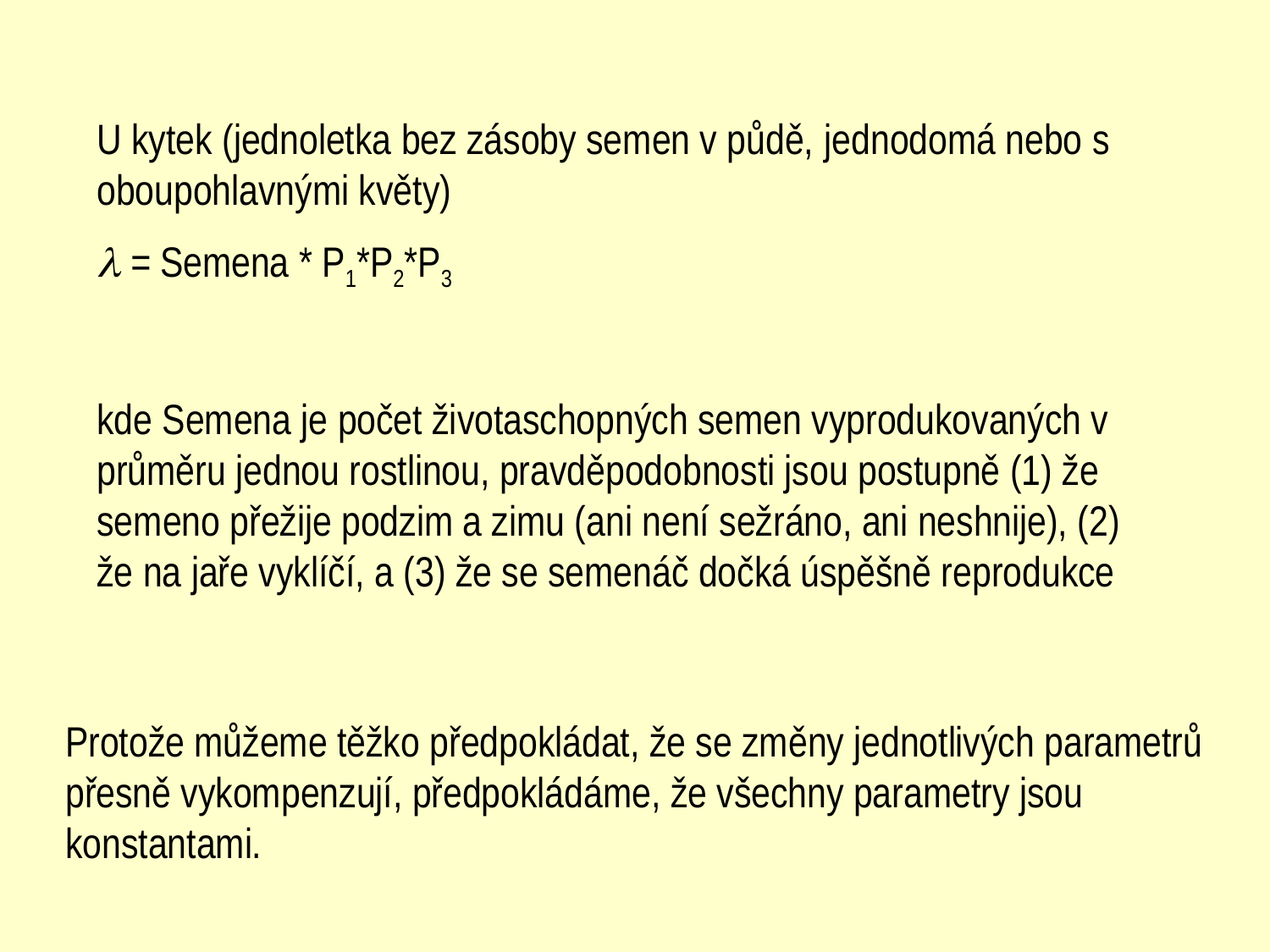

U kytek (jednoletka bez zásoby semen v půdě, jednodomá nebo s oboupohlavnými květy)
λ = Semena * P1*P2*P3

kde Semena je počet životaschopných semen vyprodukovaných v průměru jednou rostlinou, pravděpodobnosti jsou postupně (1) že semeno přežije podzim a zimu (ani není sežráno, ani neshnije), (2) že na jaře vyklíčí, a (3) že se semenáč dočká úspěšně reprodukce
Protože můžeme těžko předpokládat, že se změny jednotlivých parametrů přesně vykompenzují, předpokládáme, že všechny parametry jsou konstantami.